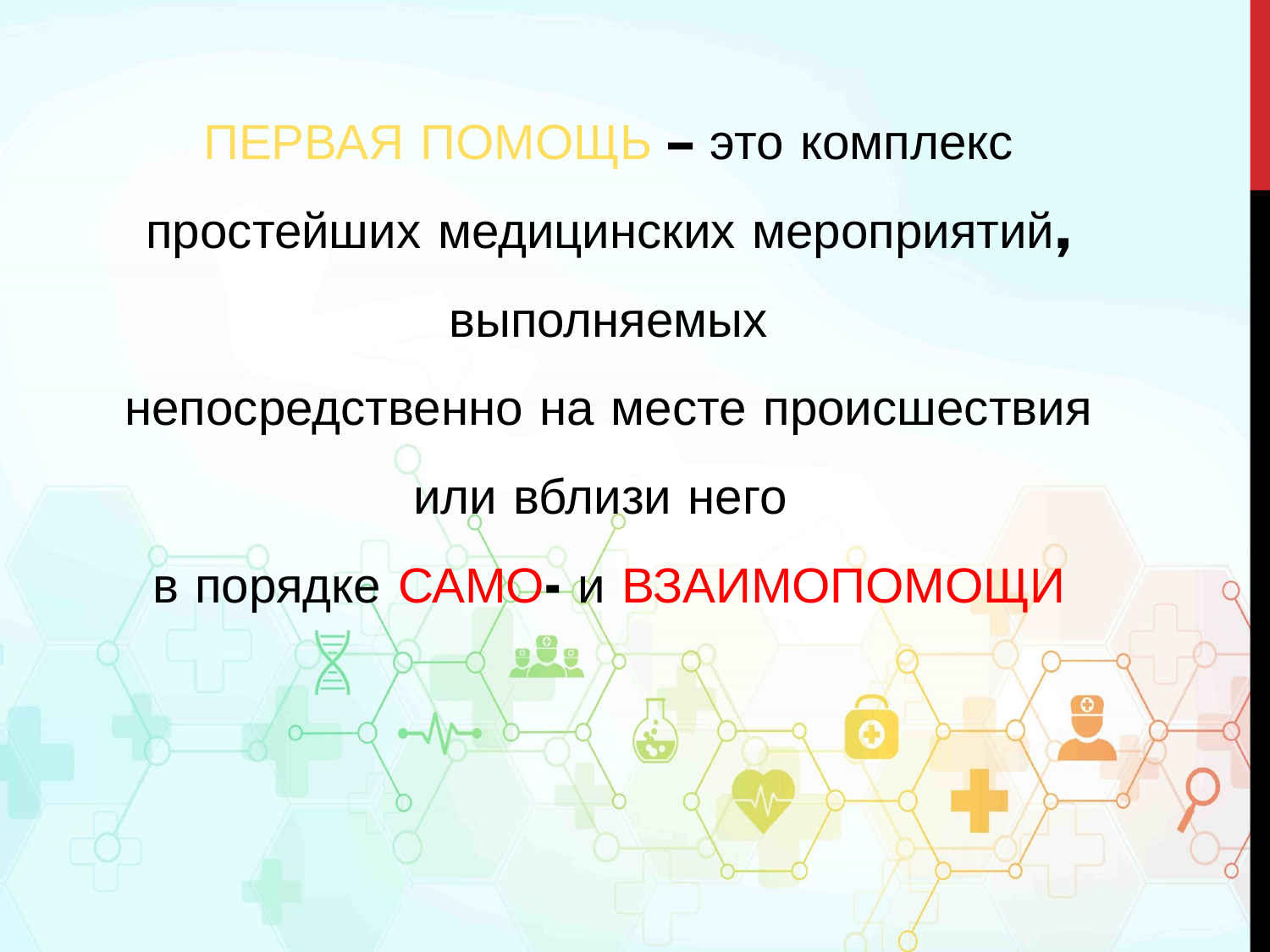

ПЕРВАЯ ПОМОЩЬ – это комплекс
простейших медицинских мероприятий, выполняемых
непосредственно на месте происшествия или вблизи него
в порядке САМО- и ВЗАИМОПОМОЩИ